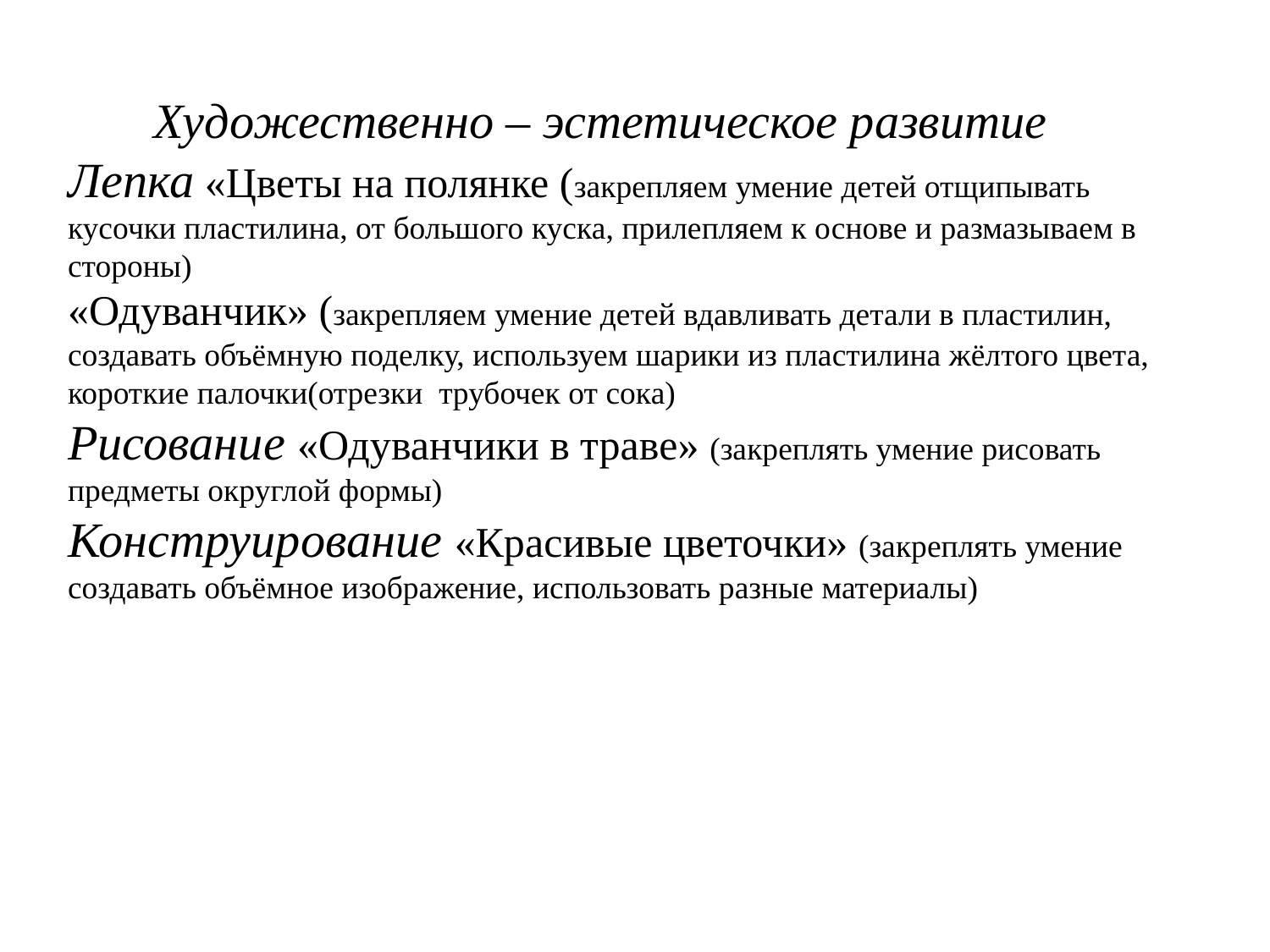

# Художественно – эстетическое развитие Лепка «Цветы на полянке (закрепляем умение детей отщипывать кусочки пластилина, от большого куска, прилепляем к основе и размазываем в стороны) «Одуванчик» (закрепляем умение детей вдавливать детали в пластилин, создавать объёмную поделку, используем шарики из пластилина жёлтого цвета, короткие палочки(отрезки  трубочек от сока) Рисование «Одуванчики в траве» (закреплять умение рисовать предметы округлой формы) Конструирование «Красивые цветочки» (закреплять умение создавать объёмное изображение, использовать разные материалы)